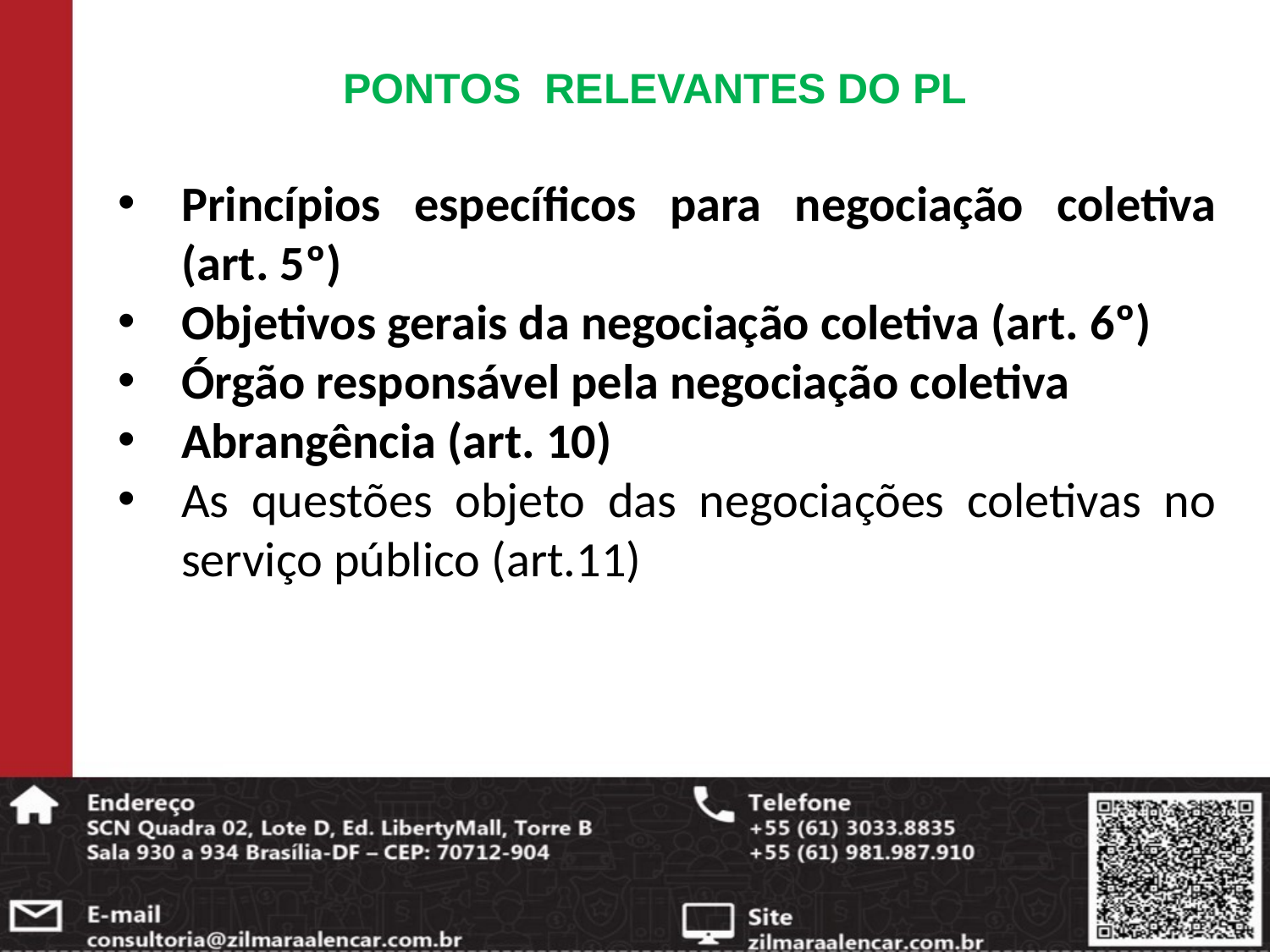

PONTOS  RELEVANTES DO PL
Princípios específicos para negociação coletiva (art. 5º)
Objetivos gerais da negociação coletiva (art. 6º)
Órgão responsável pela negociação coletiva
Abrangência (art. 10)
As questões objeto das negociações coletivas no serviço público (art.11)